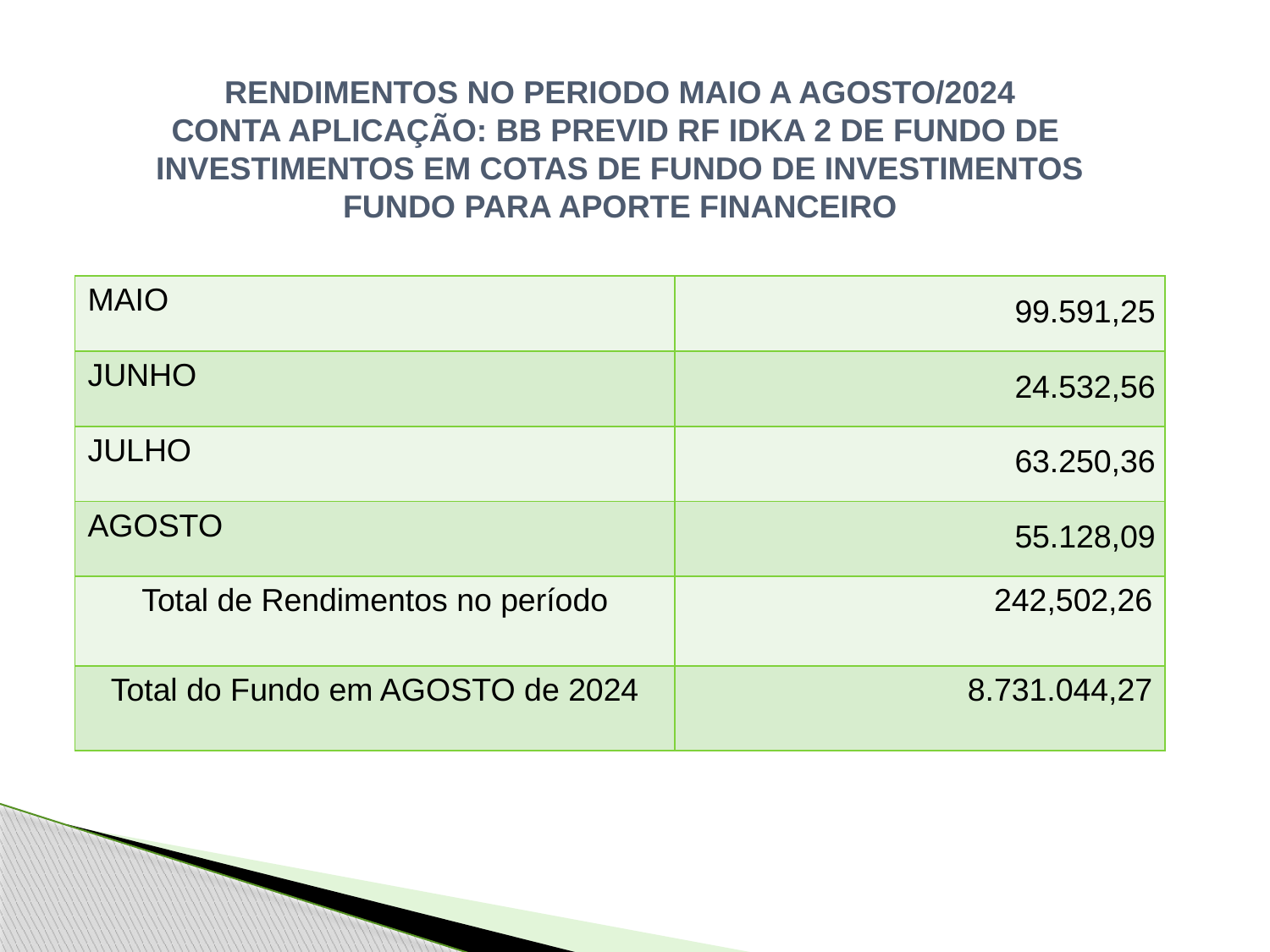

RENDIMENTOS NO PERIODO MAIO A AGOSTO/2024
CONTA APLICAÇÃO: BB PREVID RF IDKA 2 DE FUNDO DE  INVESTIMENTOS EM COTAS DE FUNDO DE INVESTIMENTOS
FUNDO PARA APORTE FINANCEIRO
| MAIO | 99.591,25 |
| --- | --- |
| JUNHO | 24.532,56 |
| JULHO | 63.250,36 |
| AGOSTO | 55.128,09 |
| Total de Rendimentos no período | 242,502,26 |
| Total do Fundo em AGOSTO de 2024 | 8.731.044,27 |